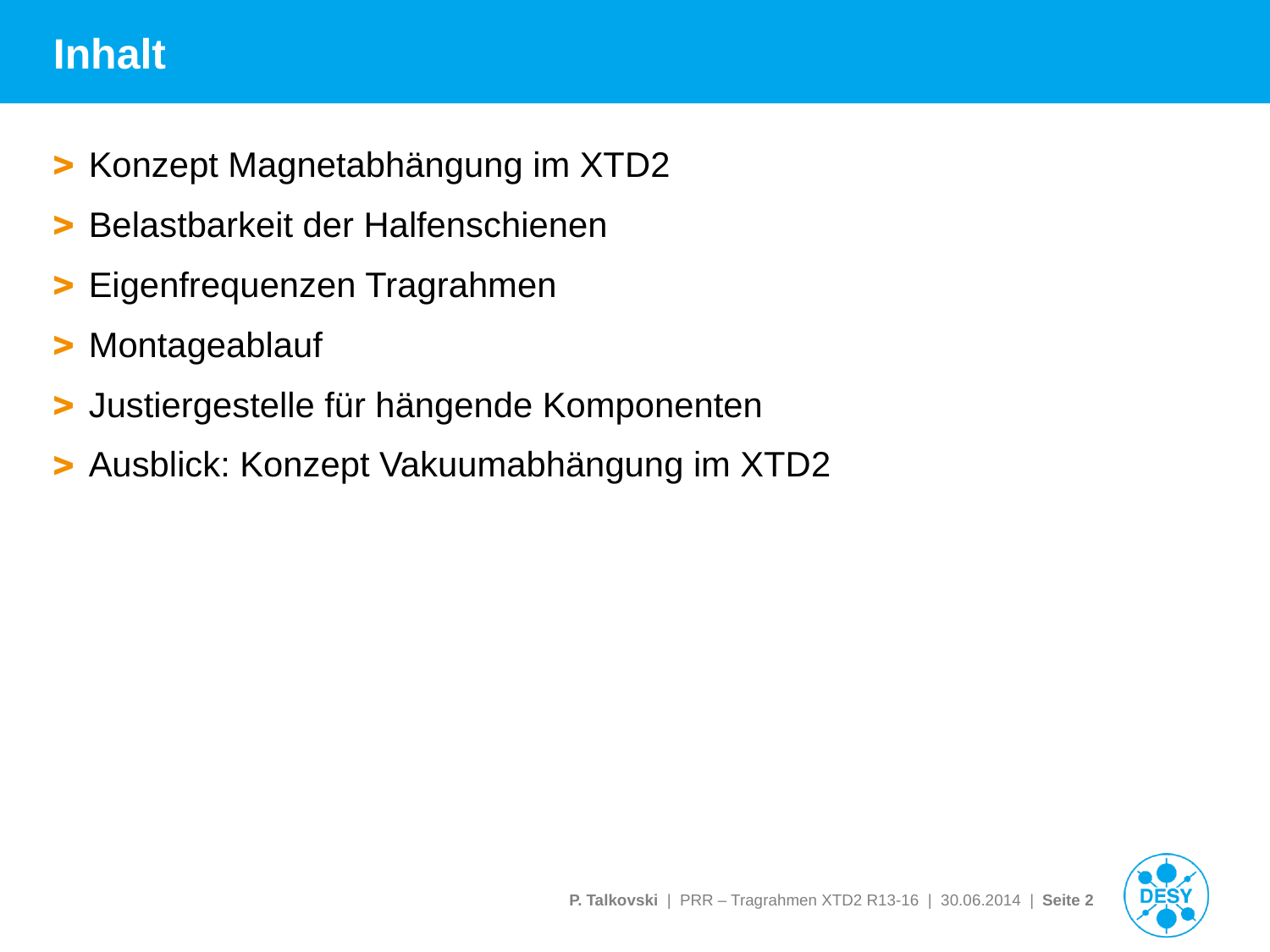

# Inhalt
Konzept Magnetabhängung im XTD2
Belastbarkeit der Halfenschienen
Eigenfrequenzen Tragrahmen
Montageablauf
Justiergestelle für hängende Komponenten
Ausblick: Konzept Vakuumabhängung im XTD2